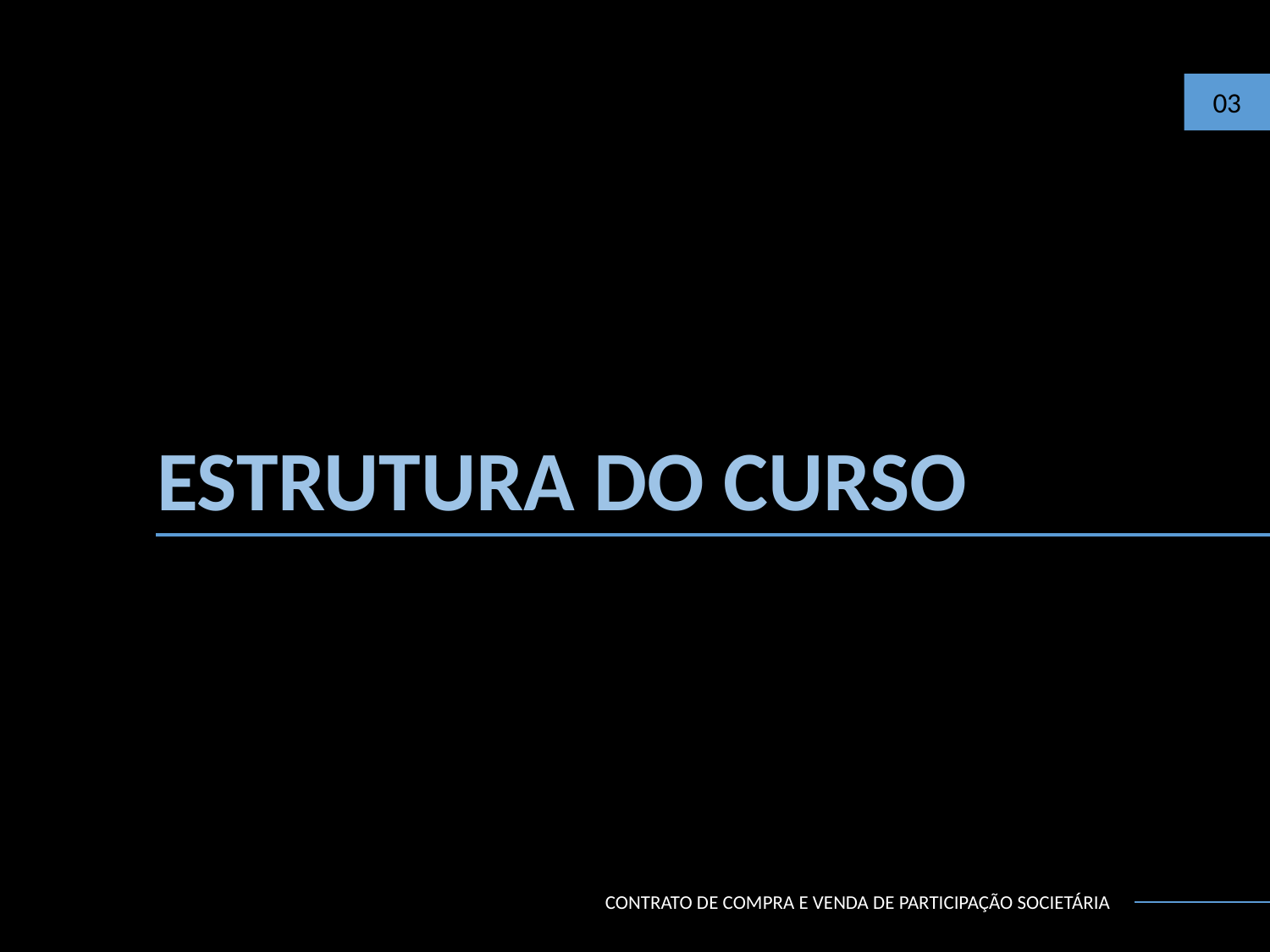

03
ESTRUTURA DO CURSO
CONTRATO DE COMPRA E VENDA DE PARTICIPAÇÃO SOCIETÁRIA